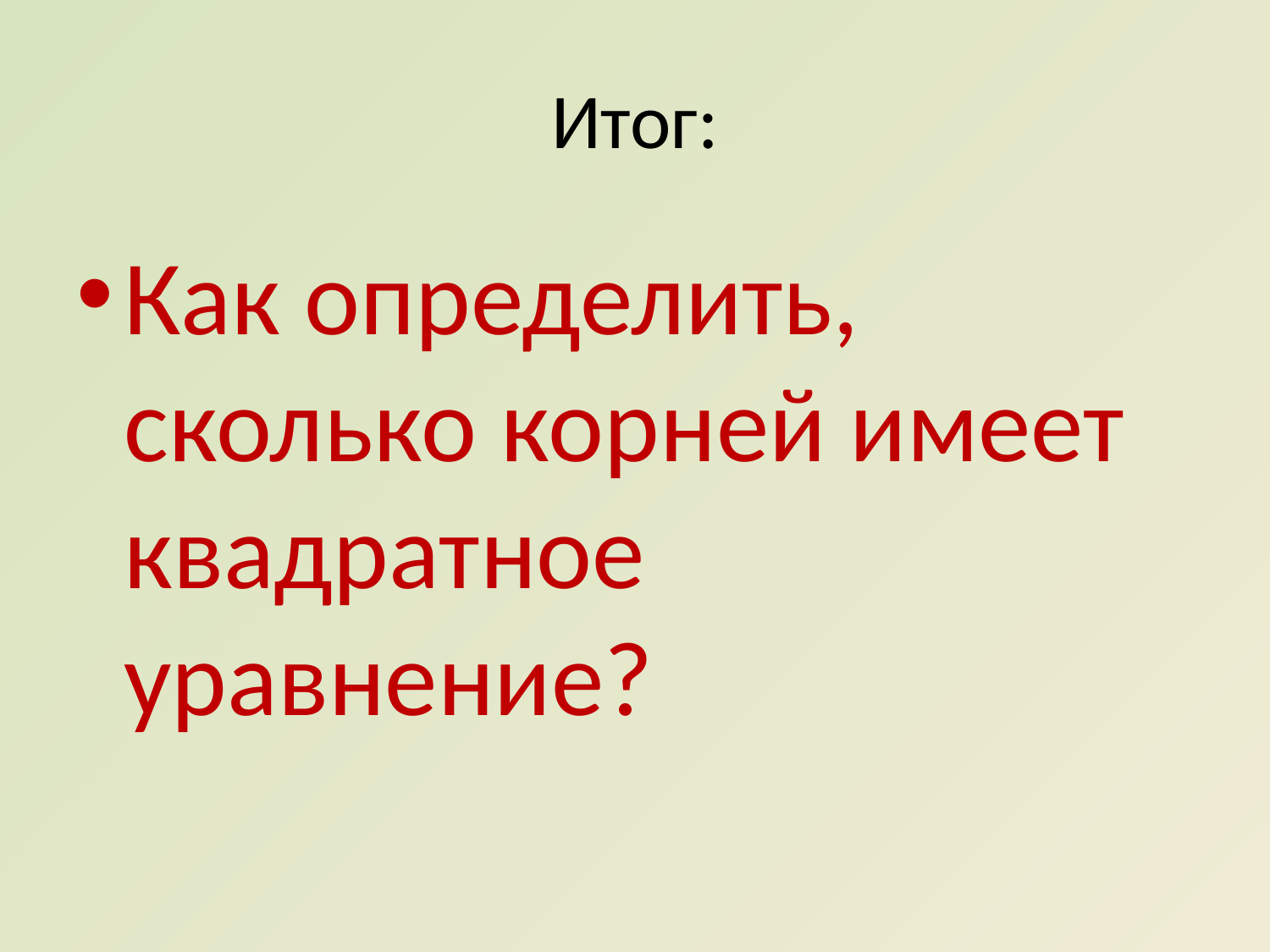

# Итог:
Как определить, сколько корней имеет  квадратное уравнение?